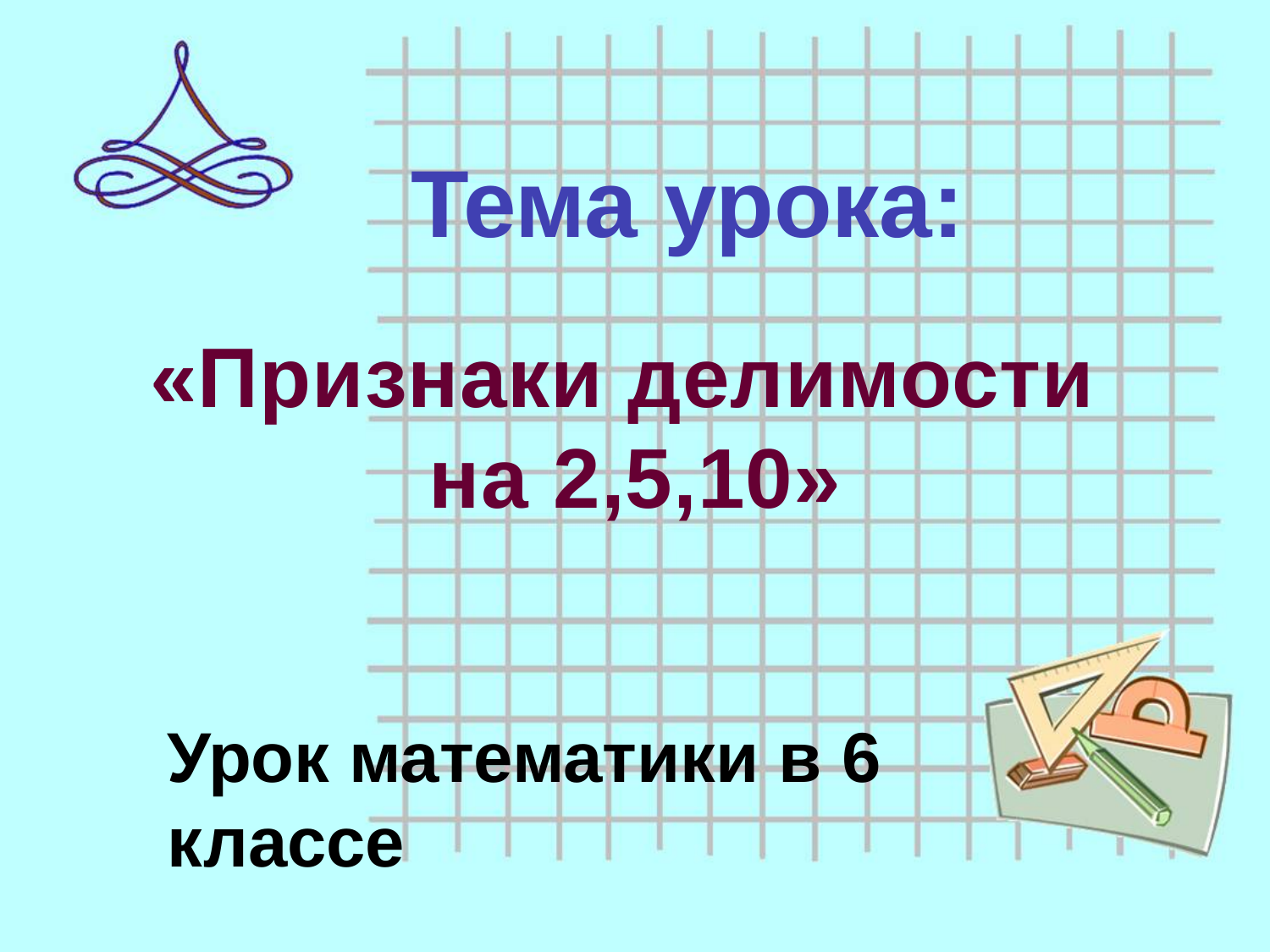

Тема урока:
«Признаки делимости
на 2,5,10»
Урок математики в 6 классе